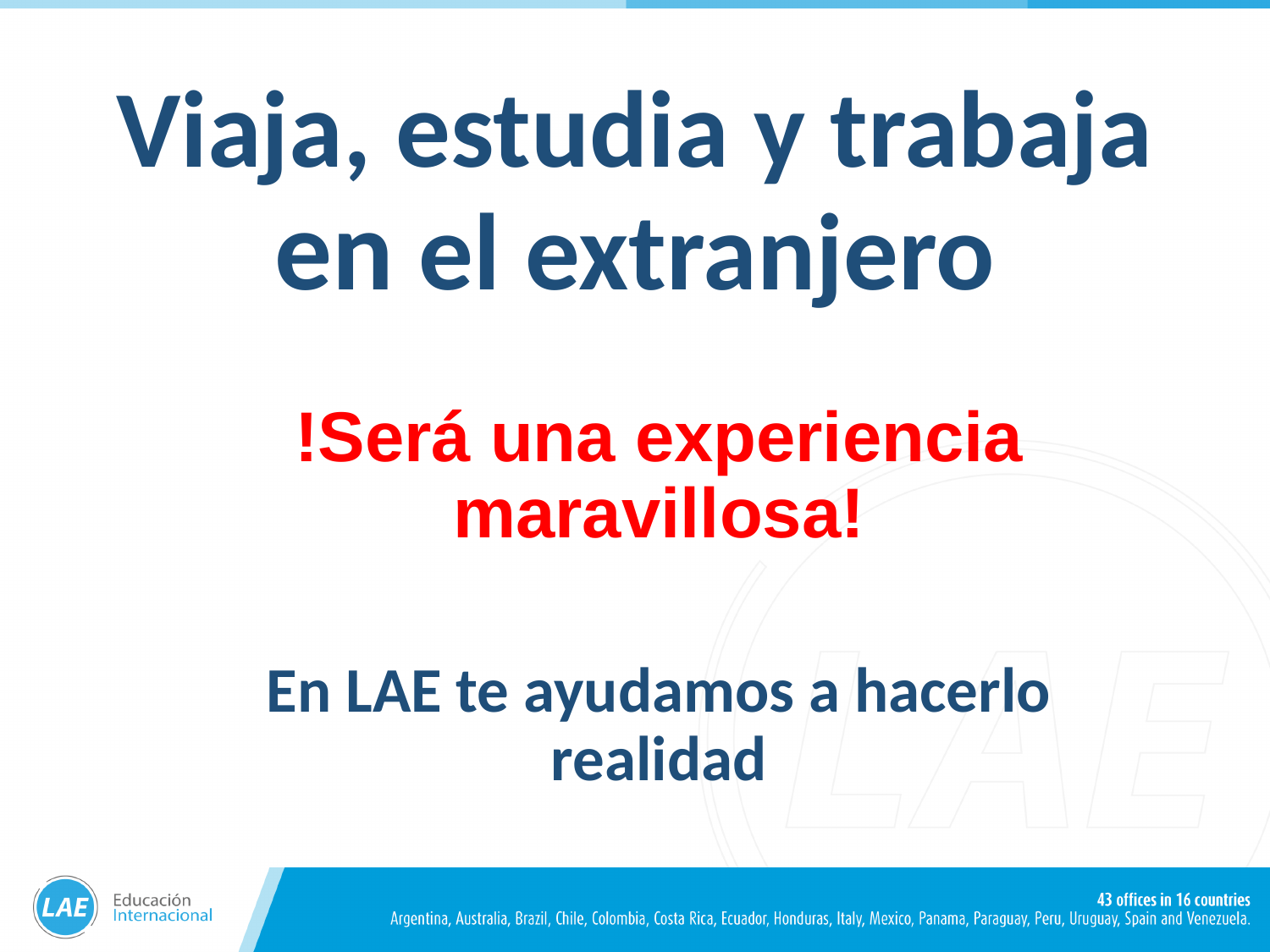

# Viaja, estudia y trabaja en el extranjero
!Será una experiencia maravillosa!

En LAE te ayudamos a hacerlo realidad